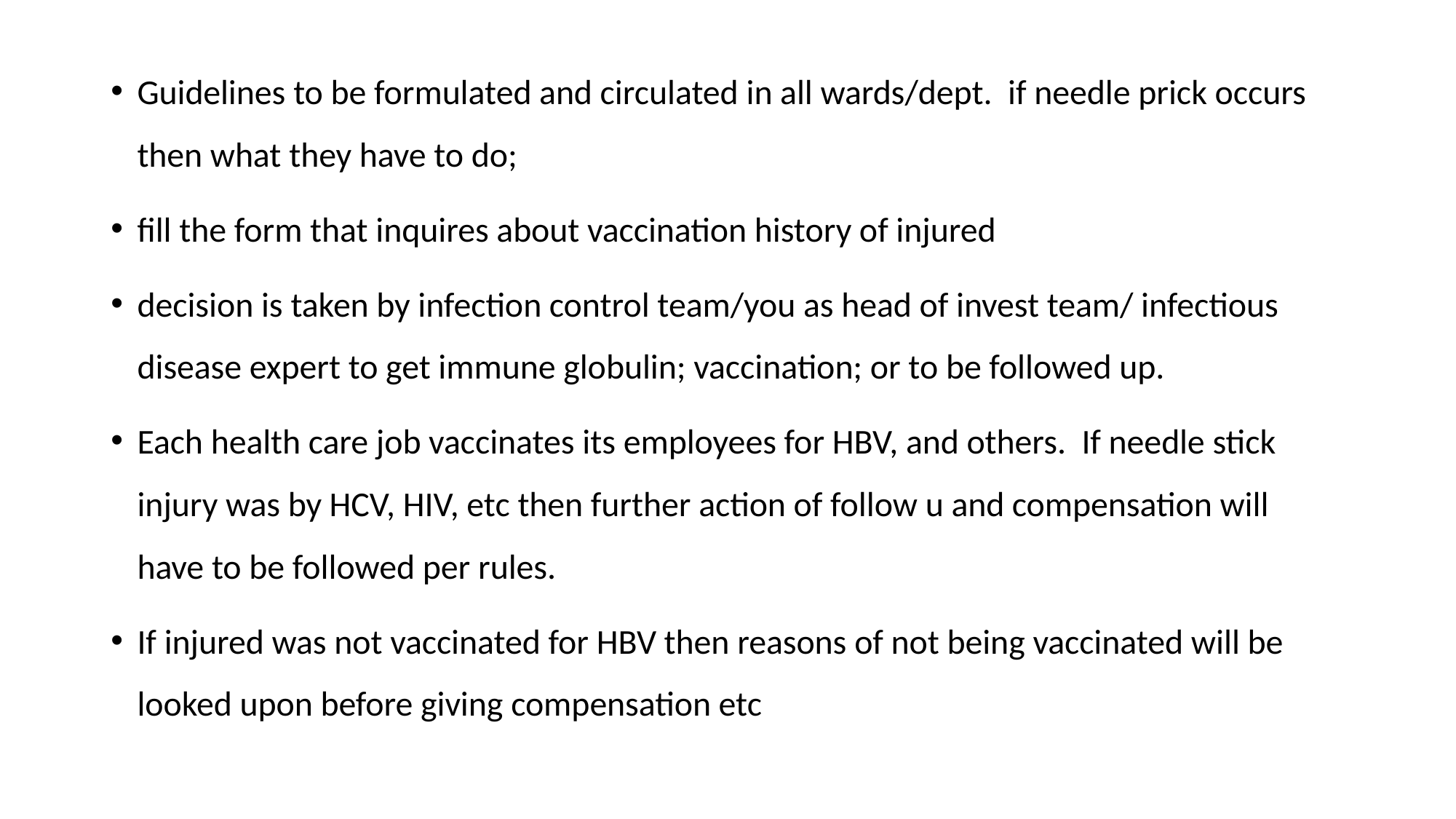

Guidelines to be formulated and circulated in all wards/dept.  if needle prick occurs then what they have to do;
fill the form that inquires about vaccination history of injured
decision is taken by infection control team/you as head of invest team/ infectious disease expert to get immune globulin; vaccination; or to be followed up.
Each health care job vaccinates its employees for HBV, and others.  If needle stick injury was by HCV, HIV, etc then further action of follow u and compensation will have to be followed per rules.
If injured was not vaccinated for HBV then reasons of not being vaccinated will be looked upon before giving compensation etc